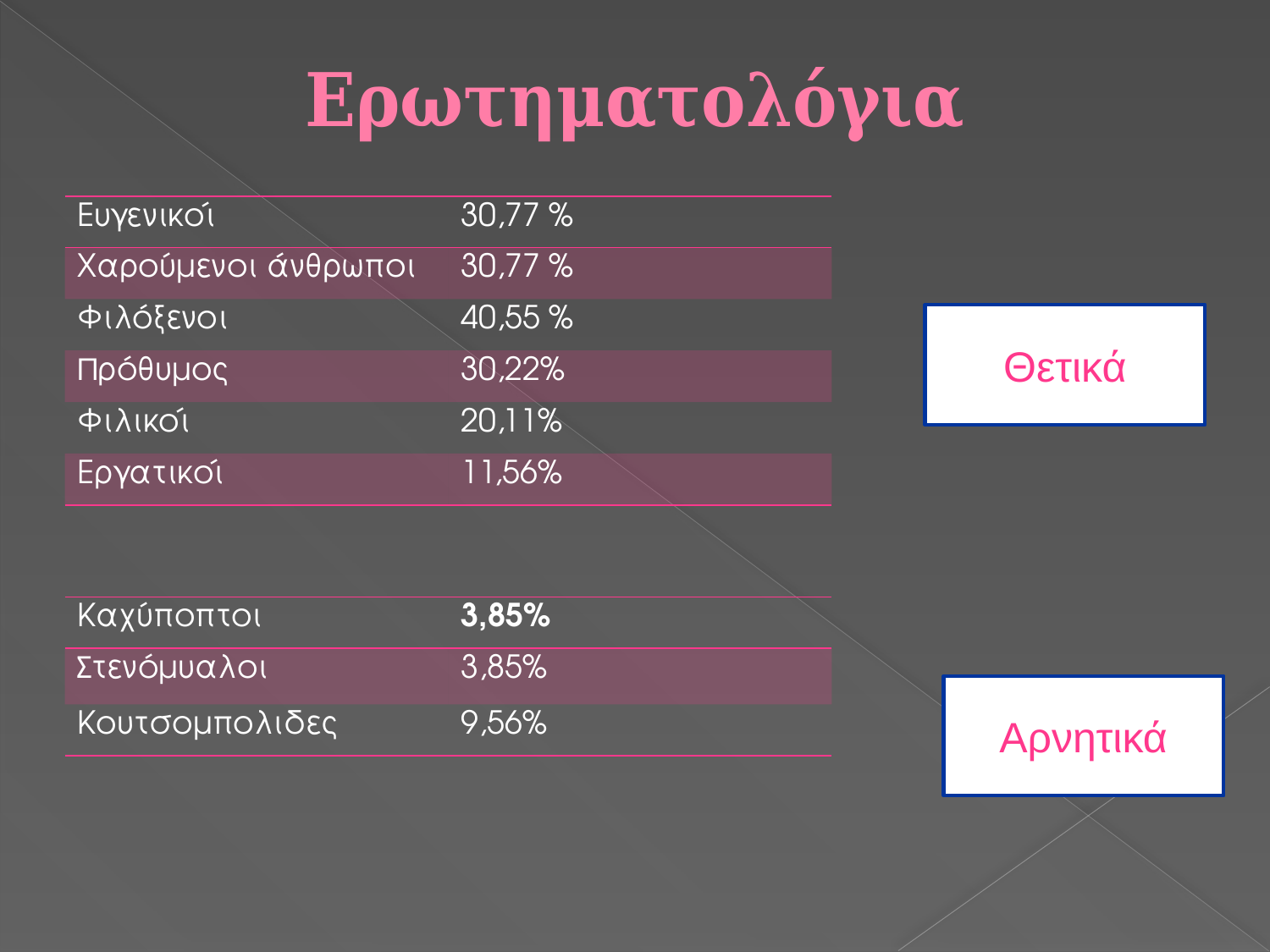

# Ερωτηματολόγια
| Ευγενικοί | 30,77 % |
| --- | --- |
| Χαρούμενοι άνθρωποι | 30,77 % |
| Φιλόξενοι | 40,55 % |
| Πρόθυμος | 30,22% |
| Φιλικοί | 20,11% |
| Εργατικοί | 11,56% |
Θετικά
| Καχύποπτοι | 3,85% |
| --- | --- |
| Στενόμυαλοι | 3,85% |
| Κουτσομπολιδες | 9,56% |
Αρνητικά